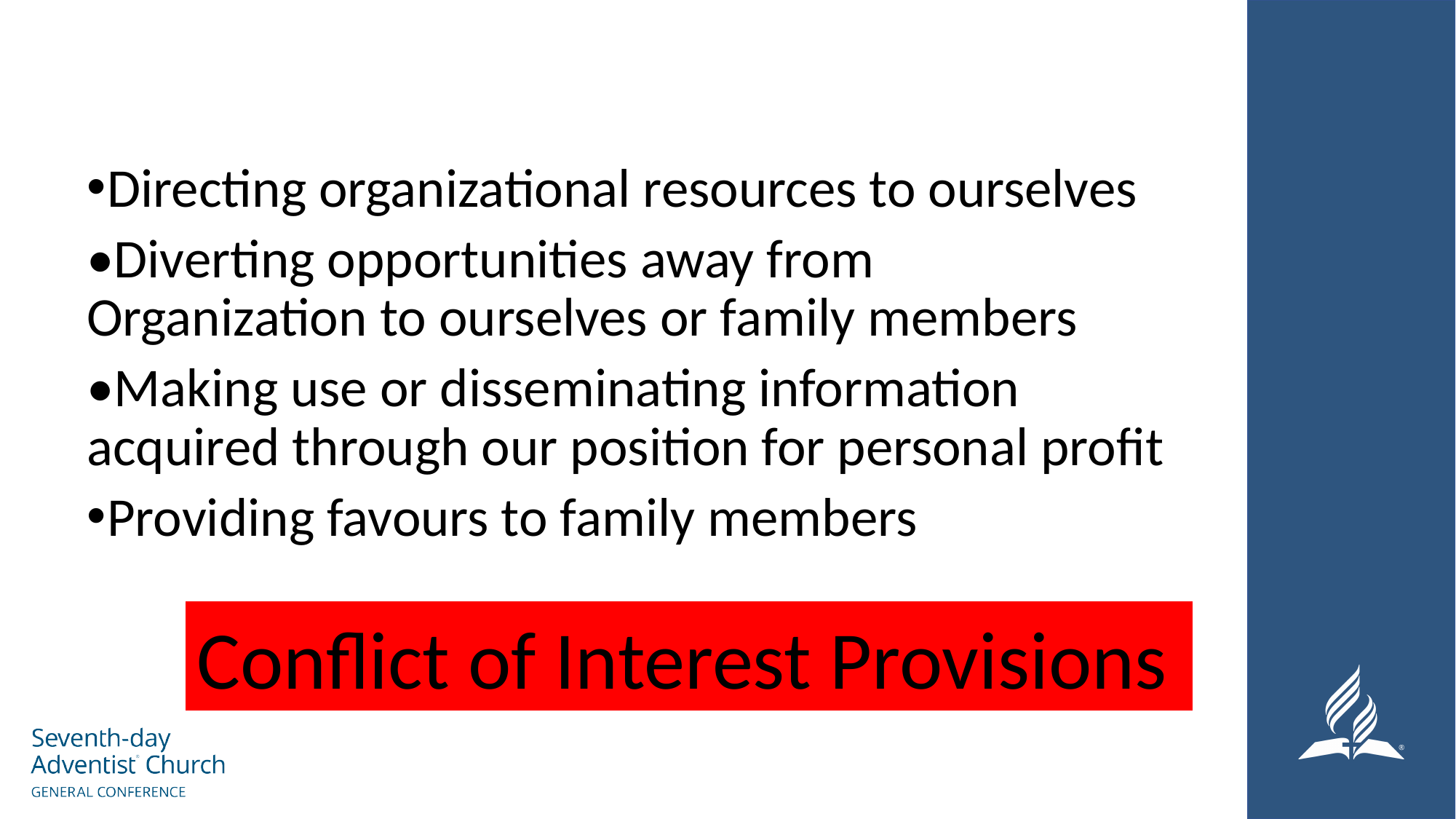

#
Directing organizational resources to ourselves
•Diverting opportunities away from Organization to ourselves or family members
•Making use or disseminating information acquired through our position for personal profit
Providing favours to family members
Conflict of Interest Provisions